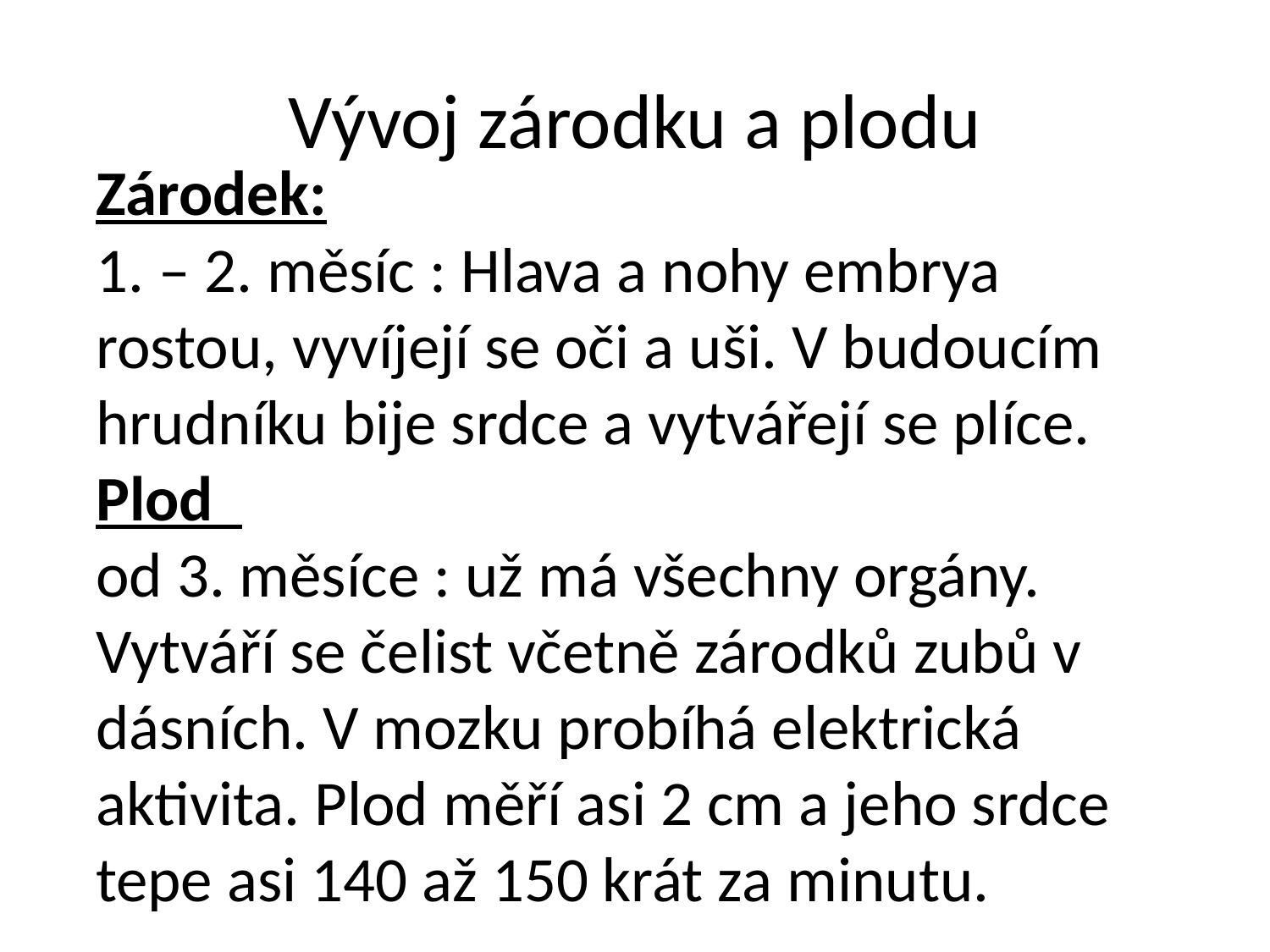

# Vývoj zárodku a plodu
Zárodek:
1. – 2. měsíc : Hlava a nohy embrya rostou, vyvíjejí se oči a uši. V budoucím hrudníku bije srdce a vytvářejí se plíce.
Plod
od 3. měsíce : už má všechny orgány. Vytváří se čelist včetně zárodků zubů v dásních. V mozku probíhá elektrická aktivita. Plod měří asi 2 cm a jeho srdce tepe asi 140 až 150 krát za minutu.